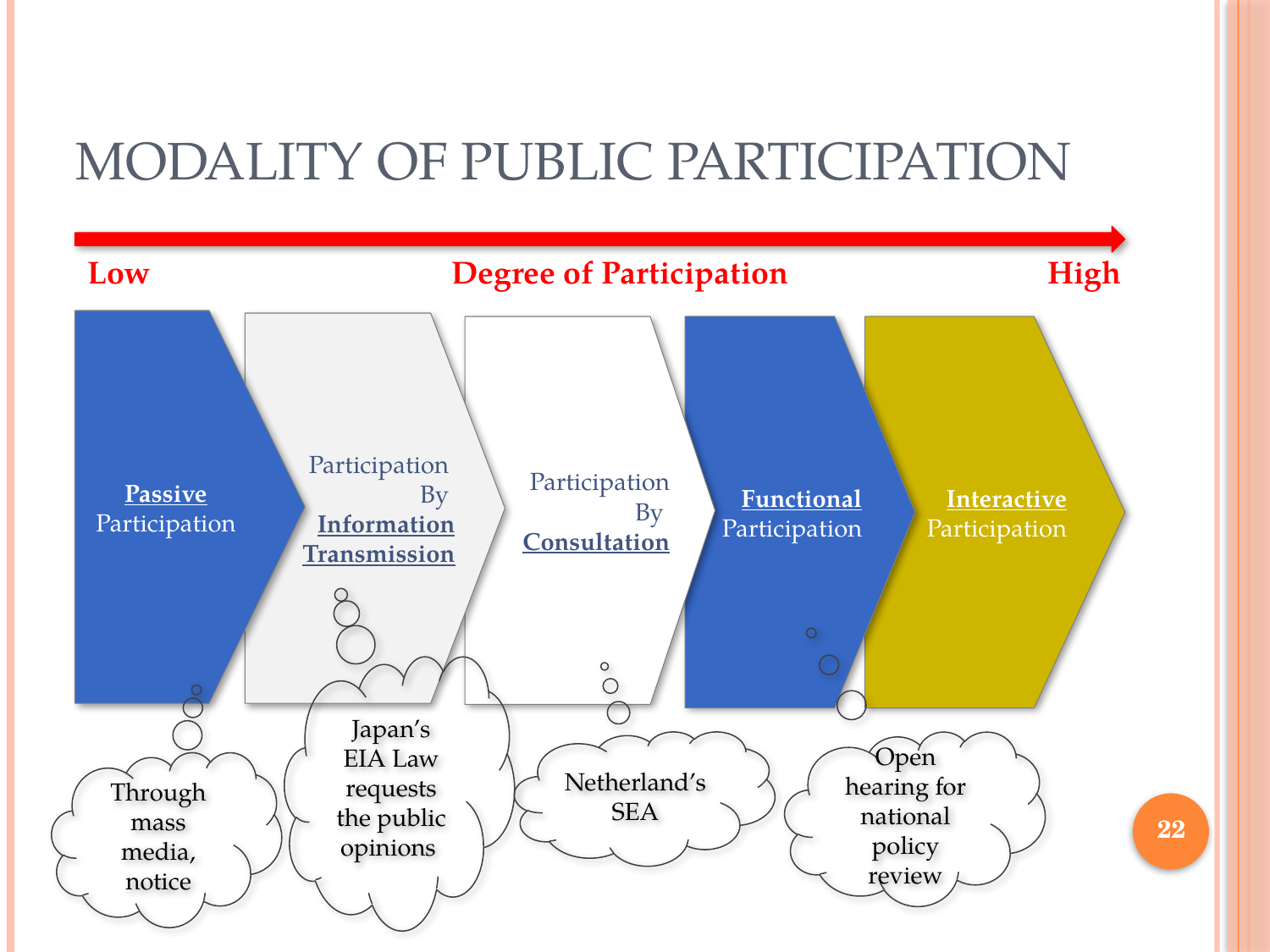

# Modality of Public Participation

Low
Degree of Participation
High
Passive Participation
Participation
By
Information Transmission
Participation
By
Consultation
Functional Participation
Interactive Participation
Japan’s EIA Law requests the public opinions
Netherland’s SEA
Open hearing for national policy review
Through mass media, notice
22